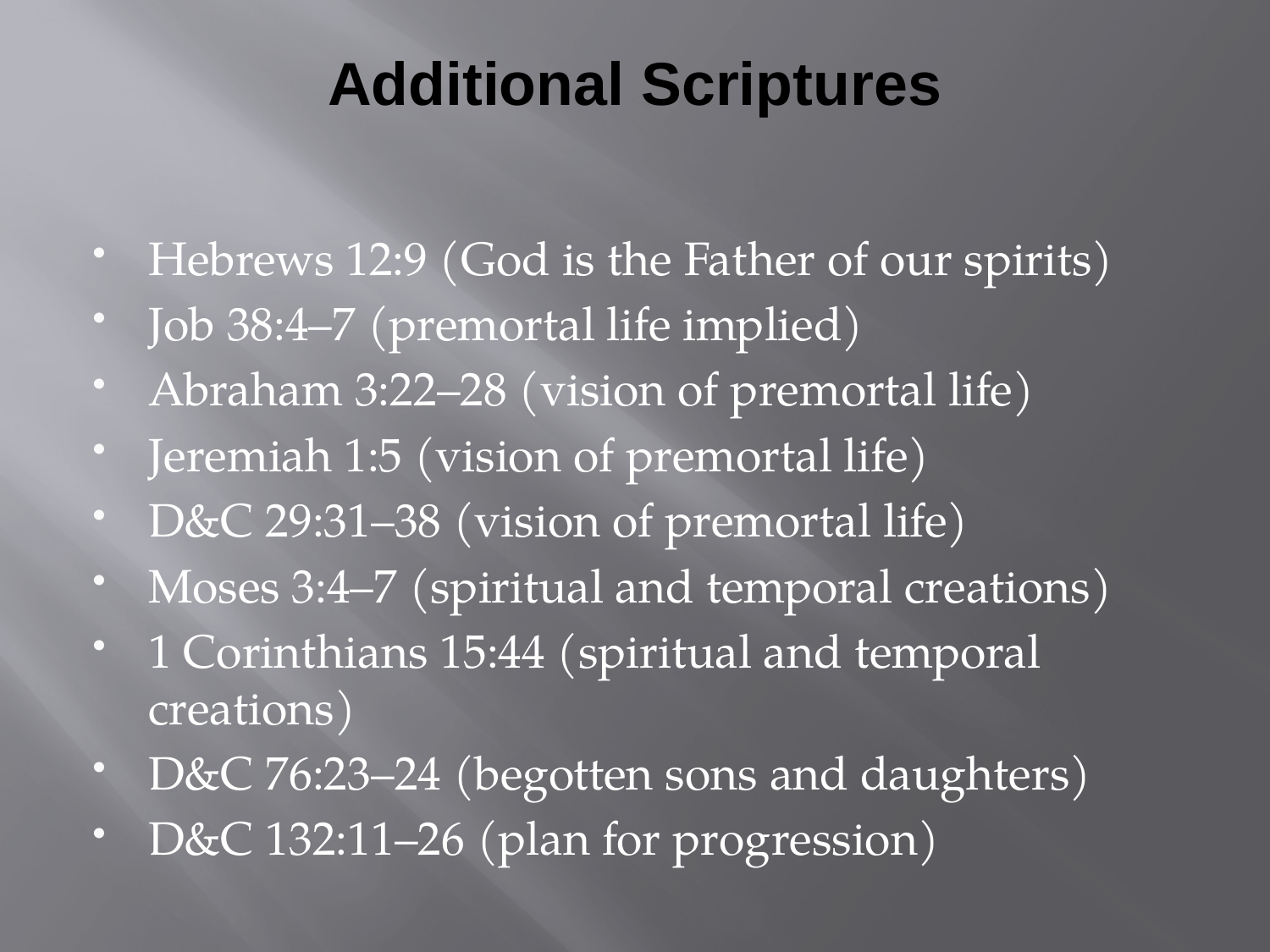

# Additional Scriptures
Hebrews 12:9 (God is the Father of our spirits)
Job 38:4–7 (premortal life implied)
Abraham 3:22–28 (vision of premortal life)
Jeremiah 1:5 (vision of premortal life)
D&C 29:31–38 (vision of premortal life)
Moses 3:4–7 (spiritual and temporal creations)
1 Corinthians 15:44 (spiritual and temporal creations)
D&C 76:23–24 (begotten sons and daughters)
D&C 132:11–26 (plan for progression)